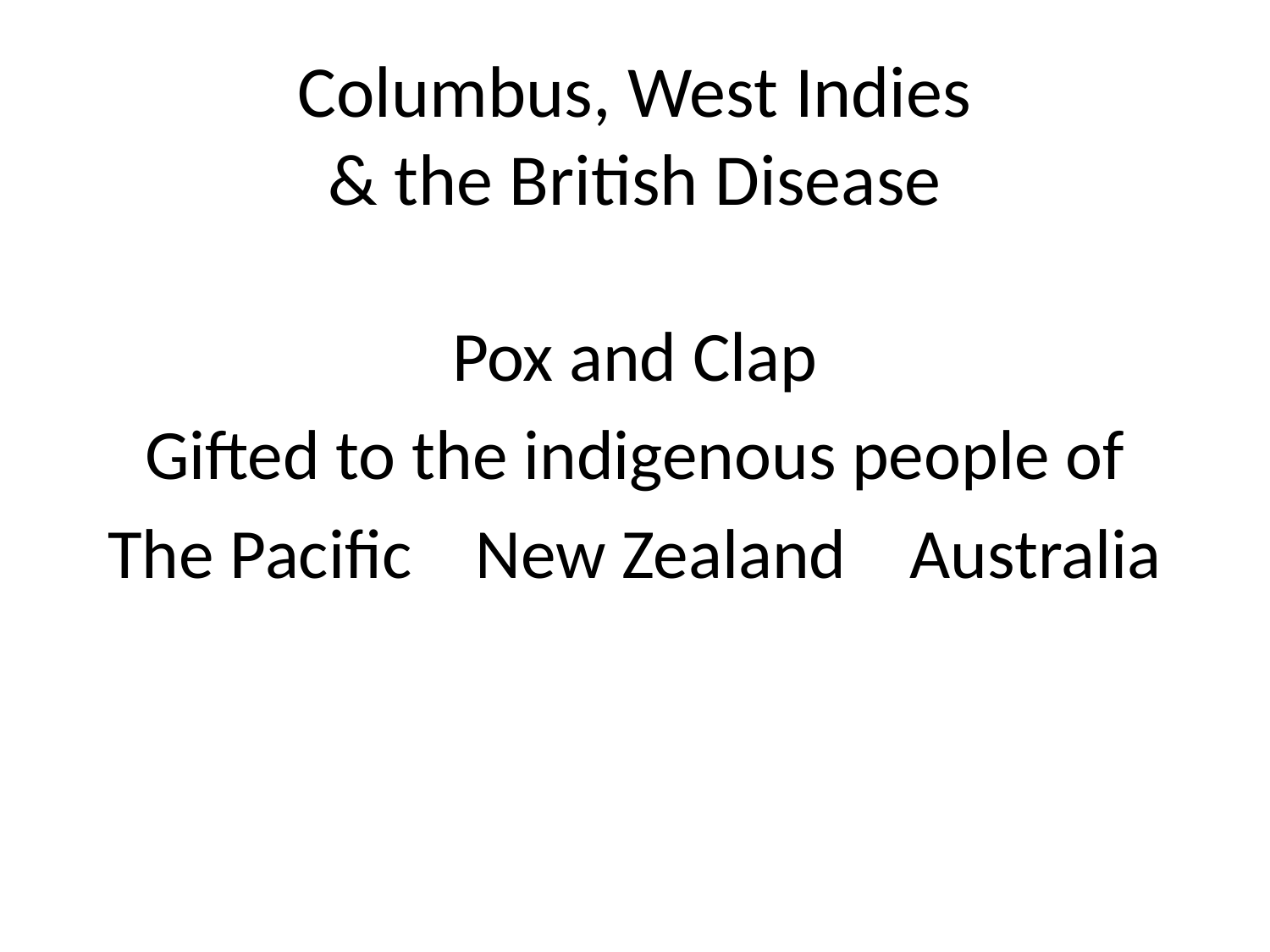

# Columbus, West Indies & the British Disease

Pox and Clap
Gifted to the indigenous people of
The Pacific    New Zealand    Australia